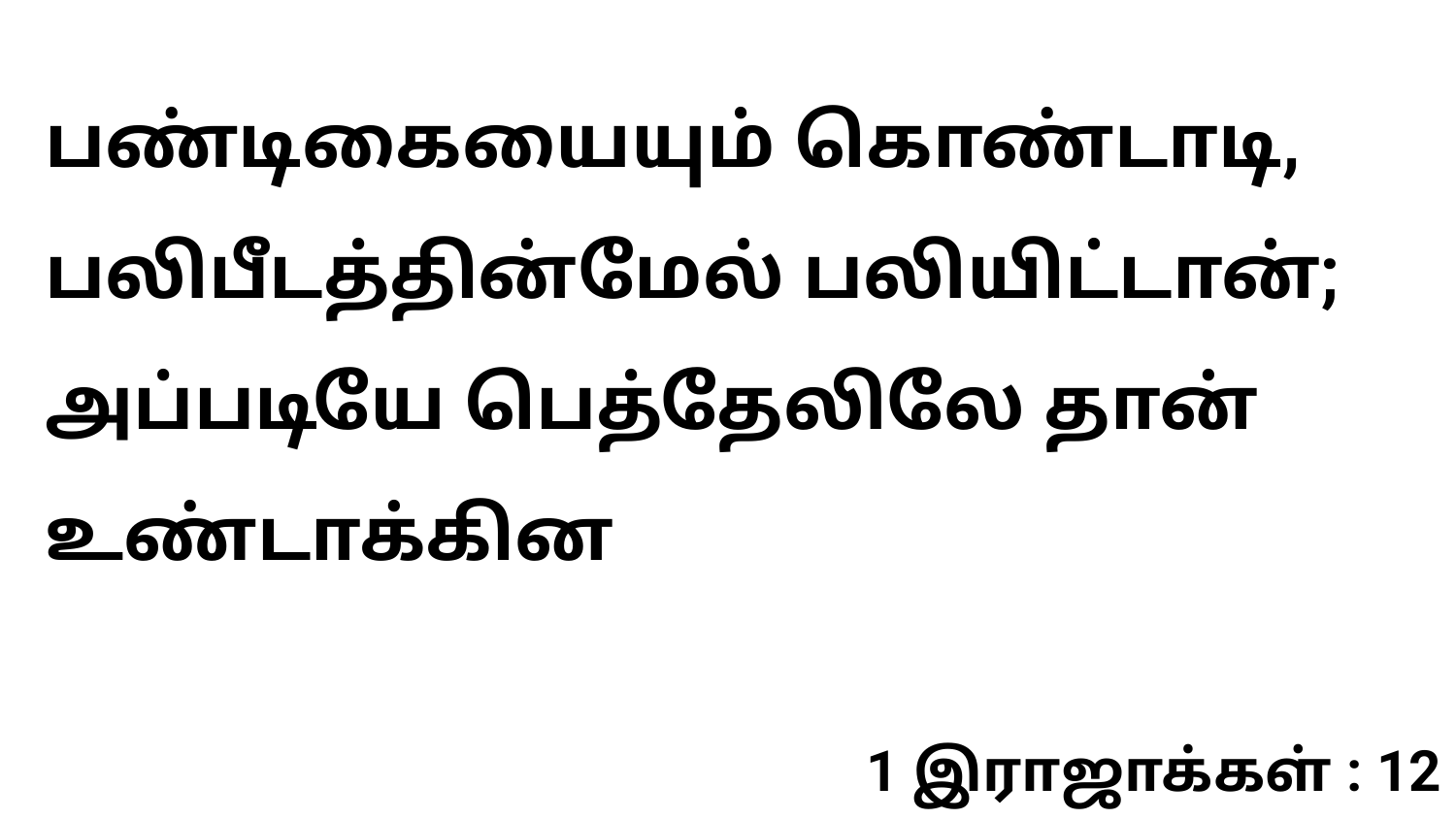

பண்டிகையையும் கொண்டாடி, பலிபீடத்தின்மேல் பலியிட்டான்; அப்படியே பெத்தேலிலே தான் உண்டாக்கின
1 இராஜாக்கள் : 12